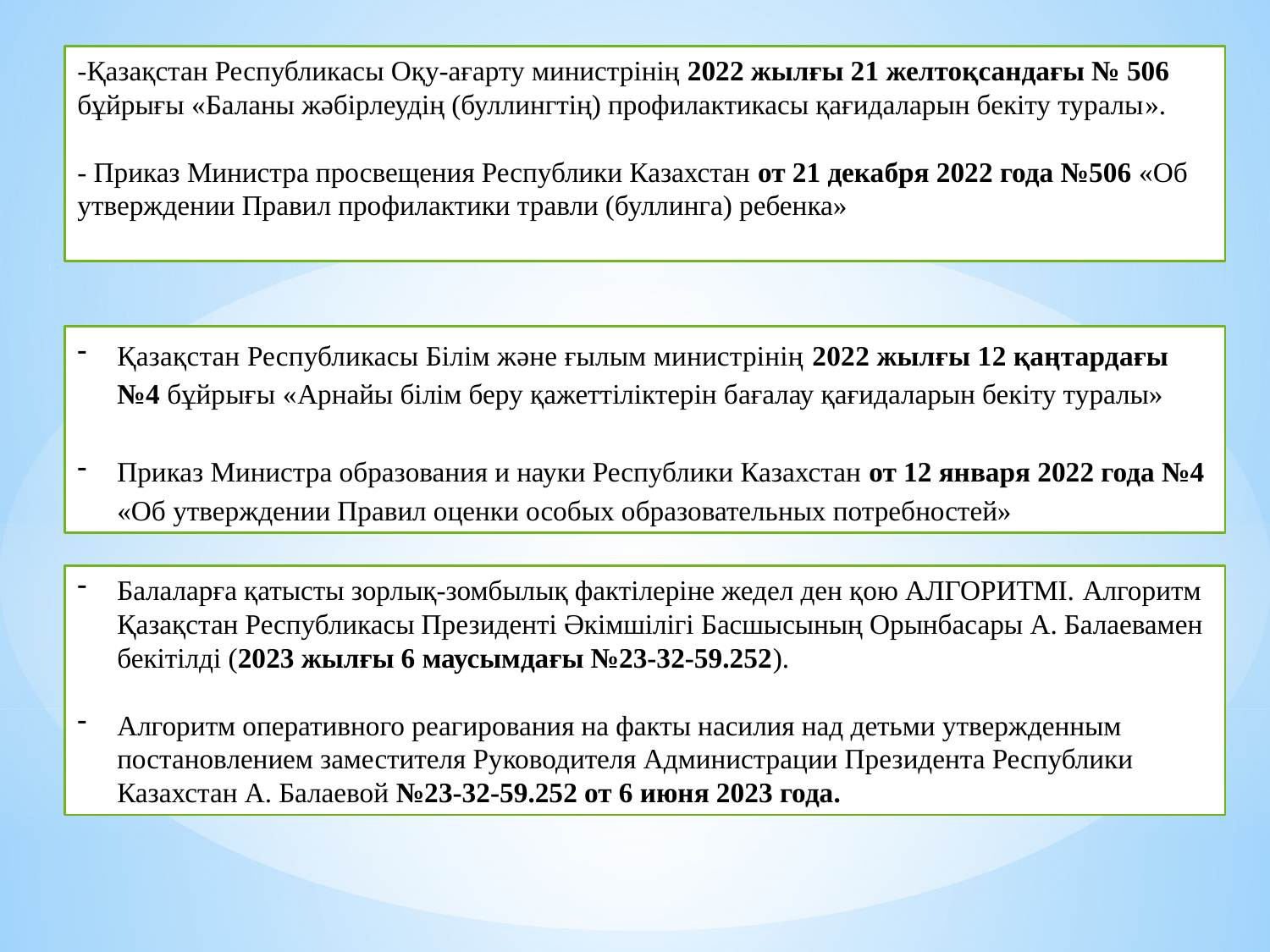

-Қазақстан Республикасы Оқу-ағарту министрінің 2022 жылғы 21 желтоқсандағы № 506 бұйрығы «Баланы жәбірлеудің (буллингтің) профилактикасы қағидаларын бекіту туралы».

- Приказ Министра просвещения Республики Казахстан от 21 декабря 2022 года №506 «Об утверждении Правил профилактики травли (буллинга) ребенка»

Қазақстан Республикасы Білім және ғылым министрінің 2022 жылғы 12 қаңтардағы №4 бұйрығы «Арнайы білім беру қажеттіліктерін бағалау қағидаларын бекіту туралы»

Приказ Министра образования и науки Республики Казахстан от 12 января 2022 года №4 «Об утверждении Правил оценки особых образовательных потребностей»
Балаларға қатысты зорлық-зомбылық фактілеріне жедел ден қою АЛГОРИТМІ. Алгоритм Қазақстан Республикасы Президенті Әкімшілігі Басшысының Орынбасары А. Балаевамен бекітілді (2023 жылғы 6 маусымдағы №23-32-59.252).

Алгоритм оперативного реагирования на факты насилия над детьми утвержденным постановлением заместителя Руководителя Администрации Президента Республики Казахстан А. Балаевой №23-32-59.252 от 6 июня 2023 года.